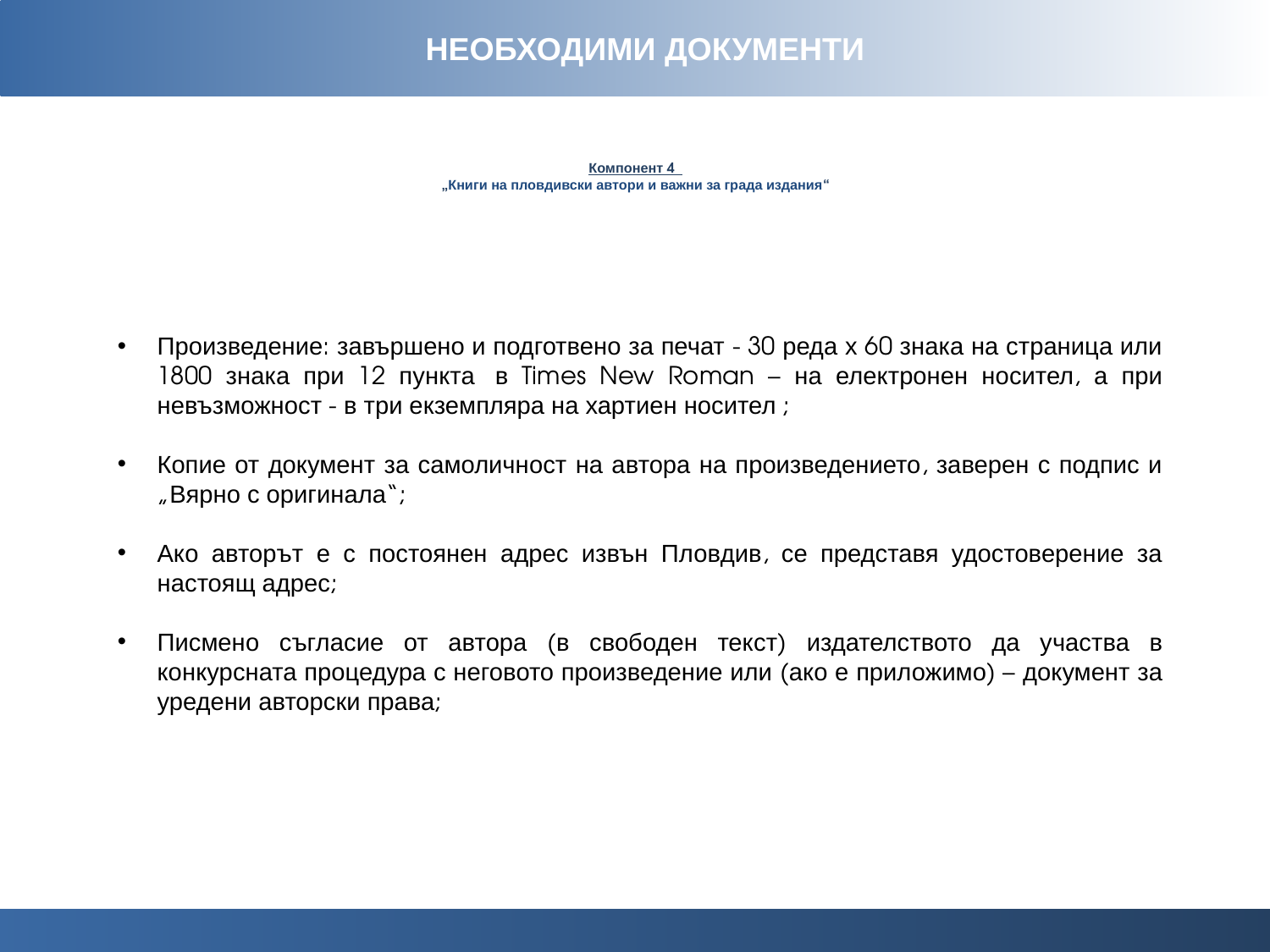

НЕОБХОДИМИ ДОКУМЕНТИ
# Компонент 4 „Книги на пловдивски автори и важни за града издания“

Произведение: завършено и подготвено за печат - 30 реда х 60 знака на страница или 1800 знака при 12 пункта  в Times New Roman – на електронен носител, а при невъзможност - в три екземпляра на хартиен носител ;

Копие от документ за самоличност на автора на произведението, заверен с подпис и „Вярно с оригинала“;

Ако авторът е с постоянен адрес извън Пловдив, се представя удостоверение за настоящ адрес;

Писмено съгласие от автора (в свободен текст) издателството да участва в конкурсната процедура с неговото произведение или (ако е приложимо) – документ за уредени авторски права;